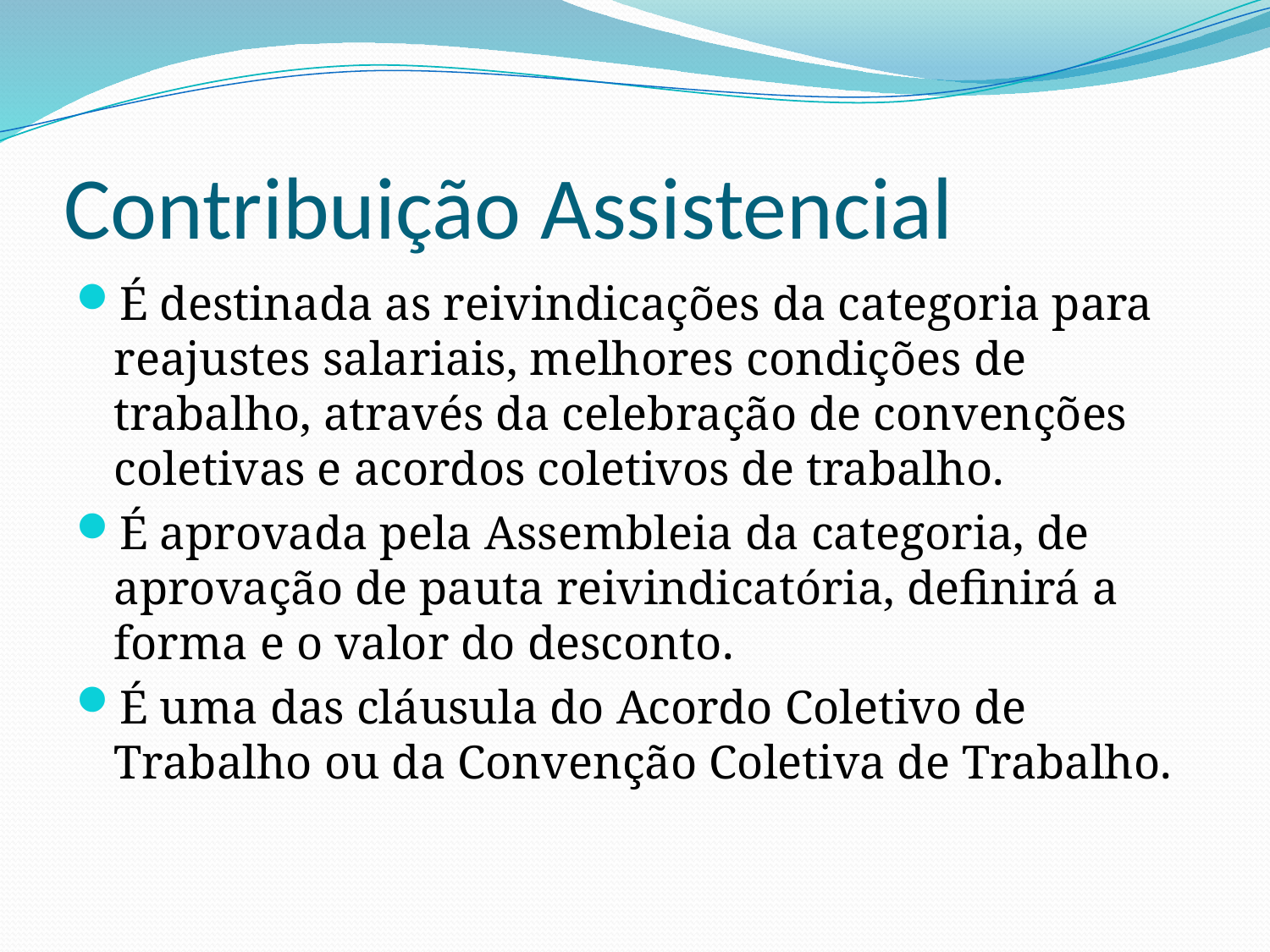

# Contribuição Assistencial
É destinada as reivindicações da categoria para reajustes salariais, melhores condições de trabalho, através da celebração de convenções coletivas e acordos coletivos de trabalho.
É aprovada pela Assembleia da categoria, de aprovação de pauta reivindicatória, definirá a forma e o valor do desconto.
É uma das cláusula do Acordo Coletivo de Trabalho ou da Convenção Coletiva de Trabalho.